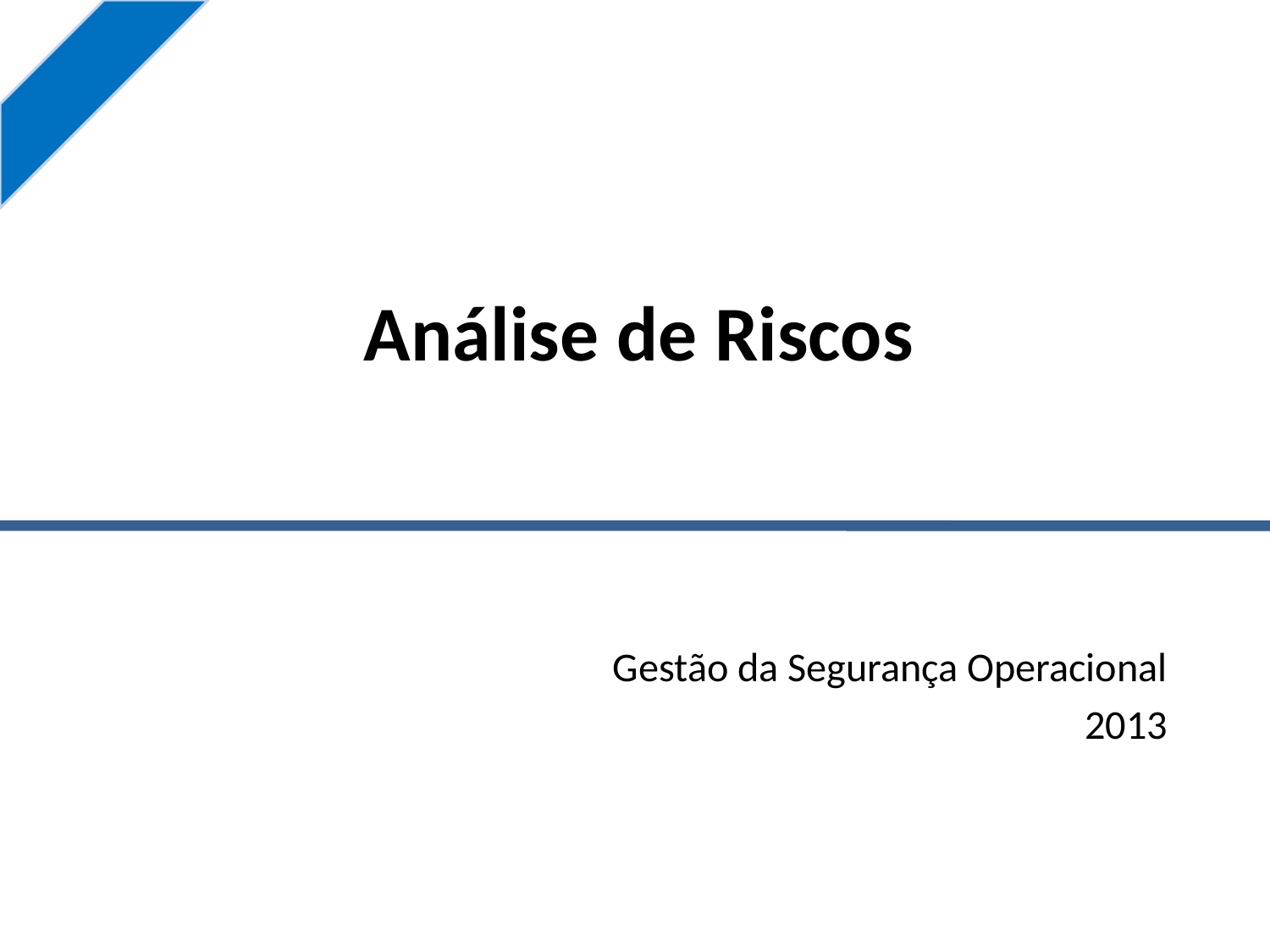

# Análise de Riscos
Gestão da Segurança Operacional
2013